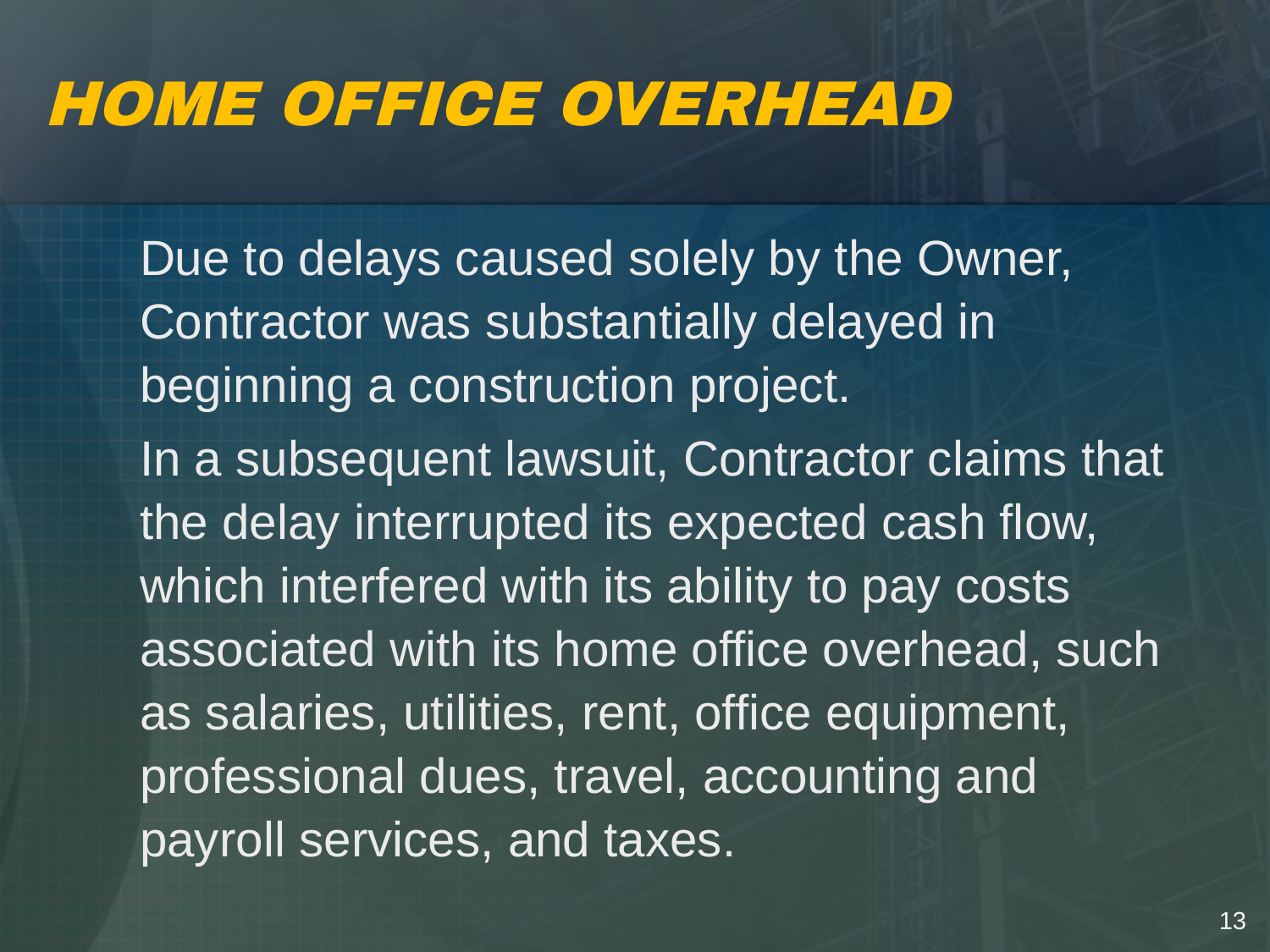

# HOME OFFICE OVERHEAD
	Due to delays caused solely by the Owner, Contractor was substantially delayed in beginning a construction project.
	In a subsequent lawsuit, Contractor claims that the delay interrupted its expected cash flow, which interfered with its ability to pay costs associated with its home office overhead, such as salaries, utilities, rent, office equipment, professional dues, travel, accounting and payroll services, and taxes.